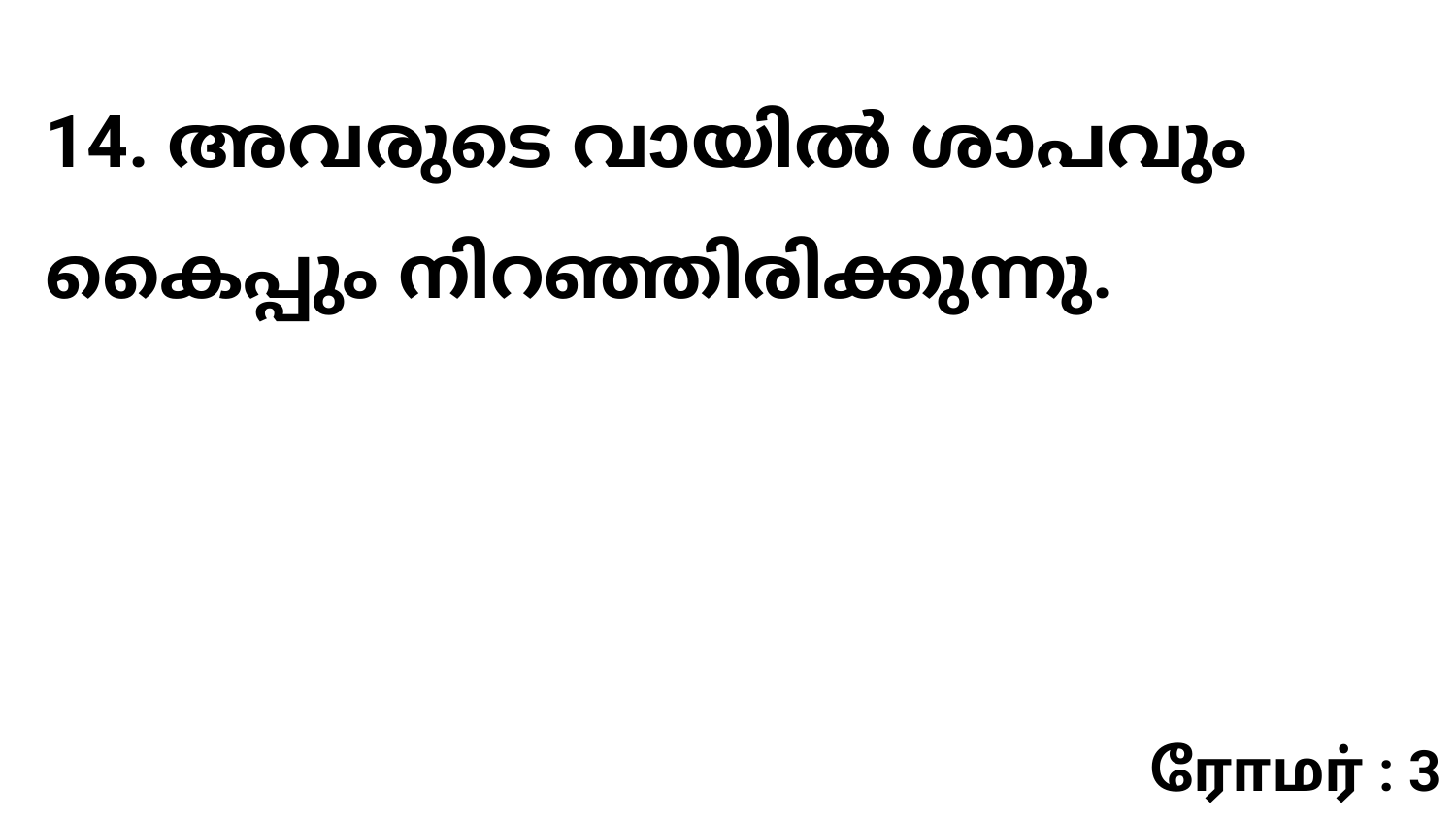

14. അവരുടെ വായിൽ ശാപവും കൈപ്പും നിറഞ്ഞിരിക്കുന്നു.
ரோமர் : 3